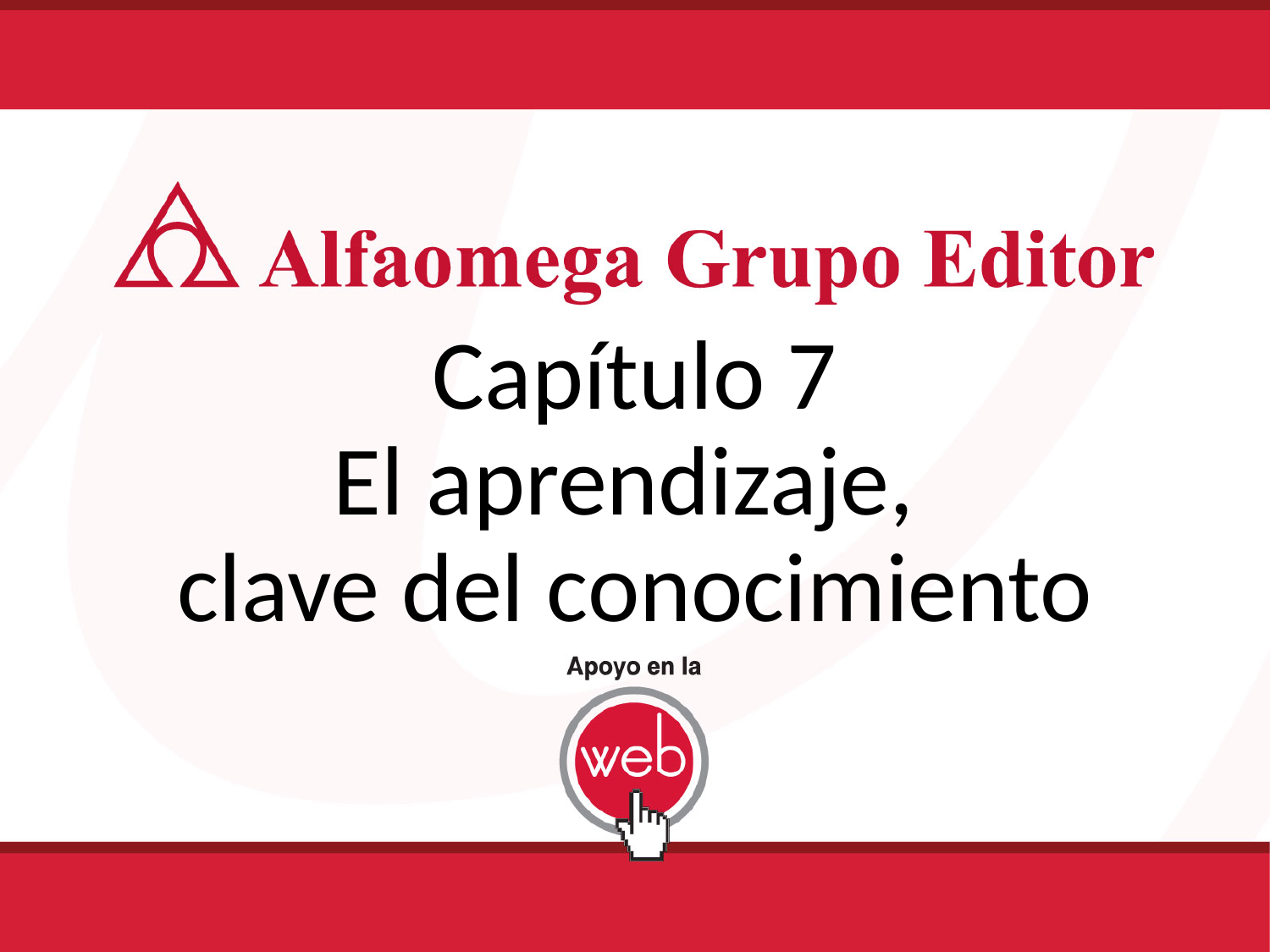

# Capítulo 7 El aprendizaje, clave del conocimiento